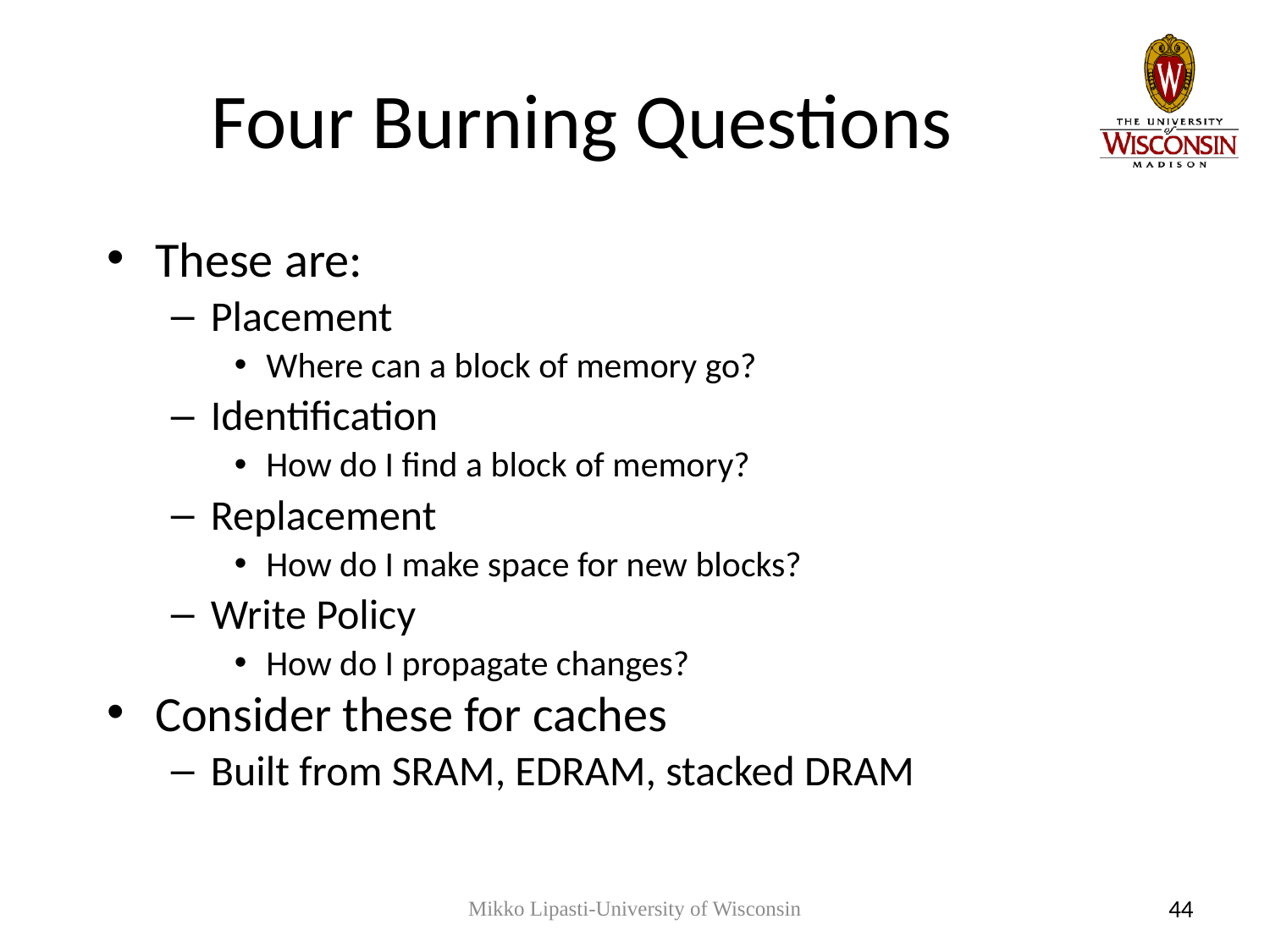

# Four Burning Questions
These are:
Placement
Where can a block of memory go?
Identification
How do I find a block of memory?
Replacement
How do I make space for new blocks?
Write Policy
How do I propagate changes?
Consider these for caches
Built from SRAM, EDRAM, stacked DRAM
Mikko Lipasti-University of Wisconsin
44